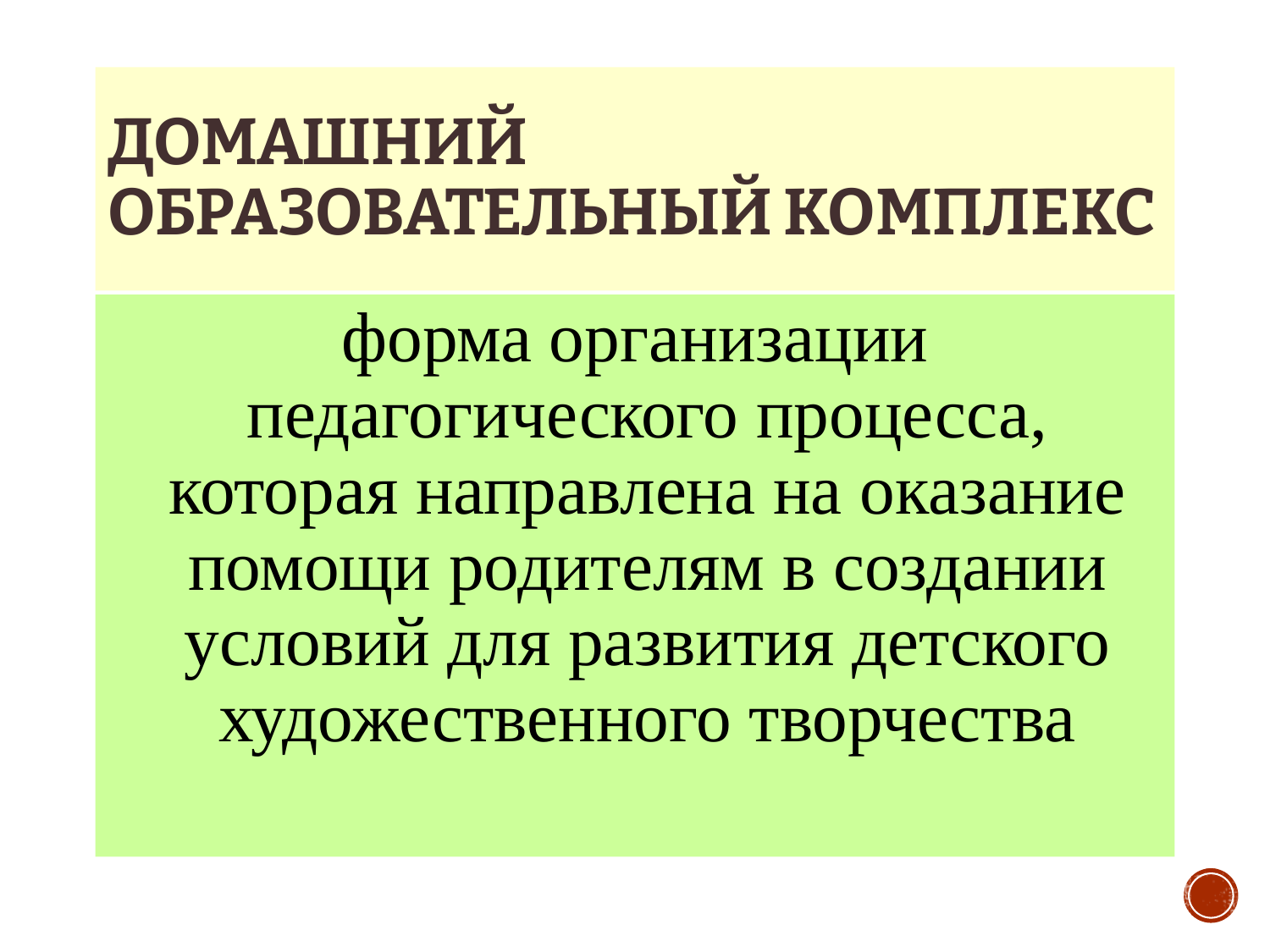

# Домашний образовательный комплекс
форма организации педагогического процесса, которая направлена на оказание помощи родителям в создании условий для развития детского художественного творчества